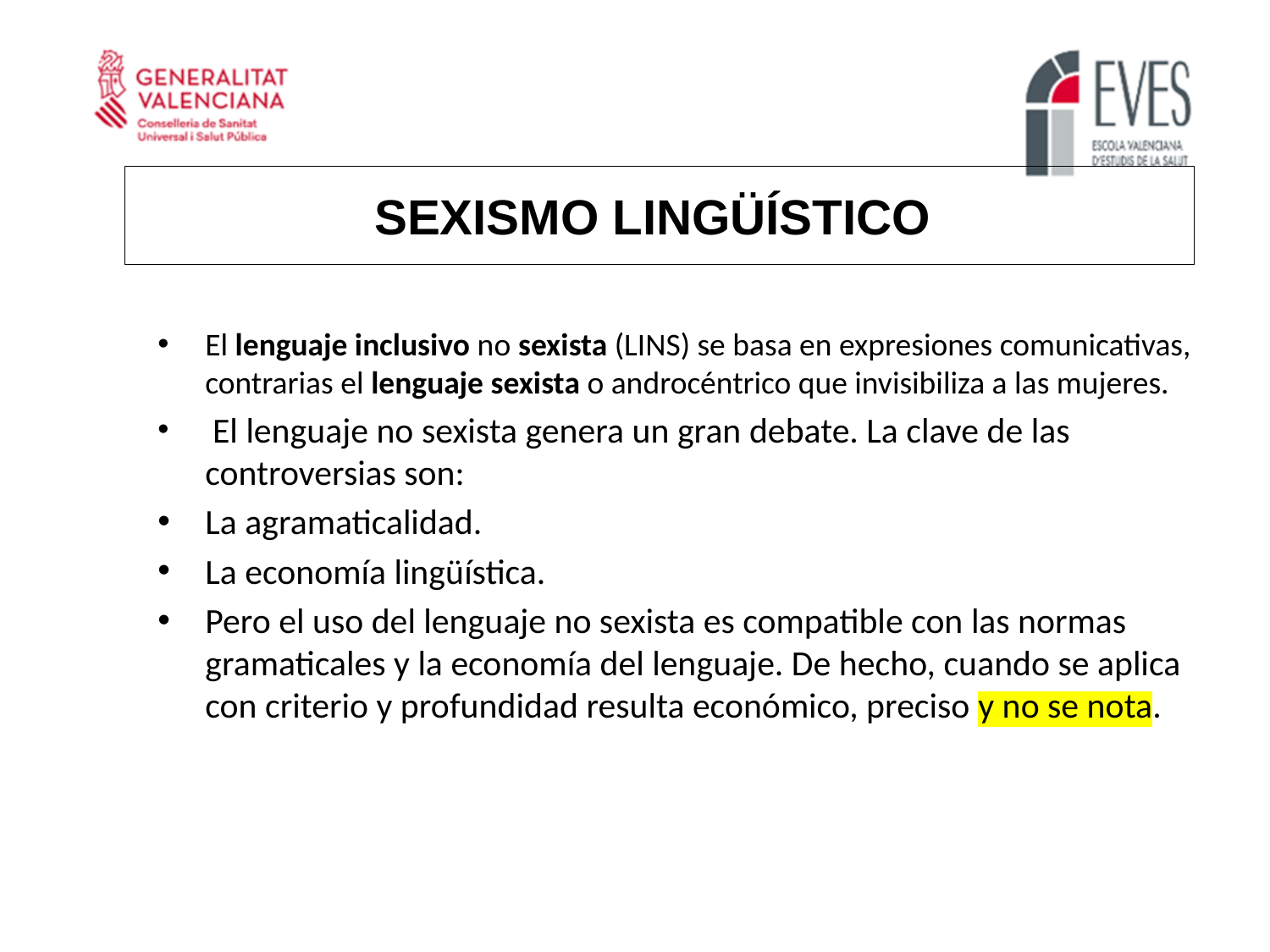

SEXISMO LINGÜÍSTICO

El lenguaje inclusivo no sexista (LINS) se basa en expresiones comunicativas, contrarias el lenguaje sexista o androcéntrico que invisibiliza a las mujeres.
 El lenguaje no sexista genera un gran debate. La clave de las controversias son:
La agramaticalidad.
La economía lingüística.
Pero el uso del lenguaje no sexista es compatible con las normas gramaticales y la economía del lenguaje. De hecho, cuando se aplica con criterio y profundidad resulta económico, preciso y no se nota.